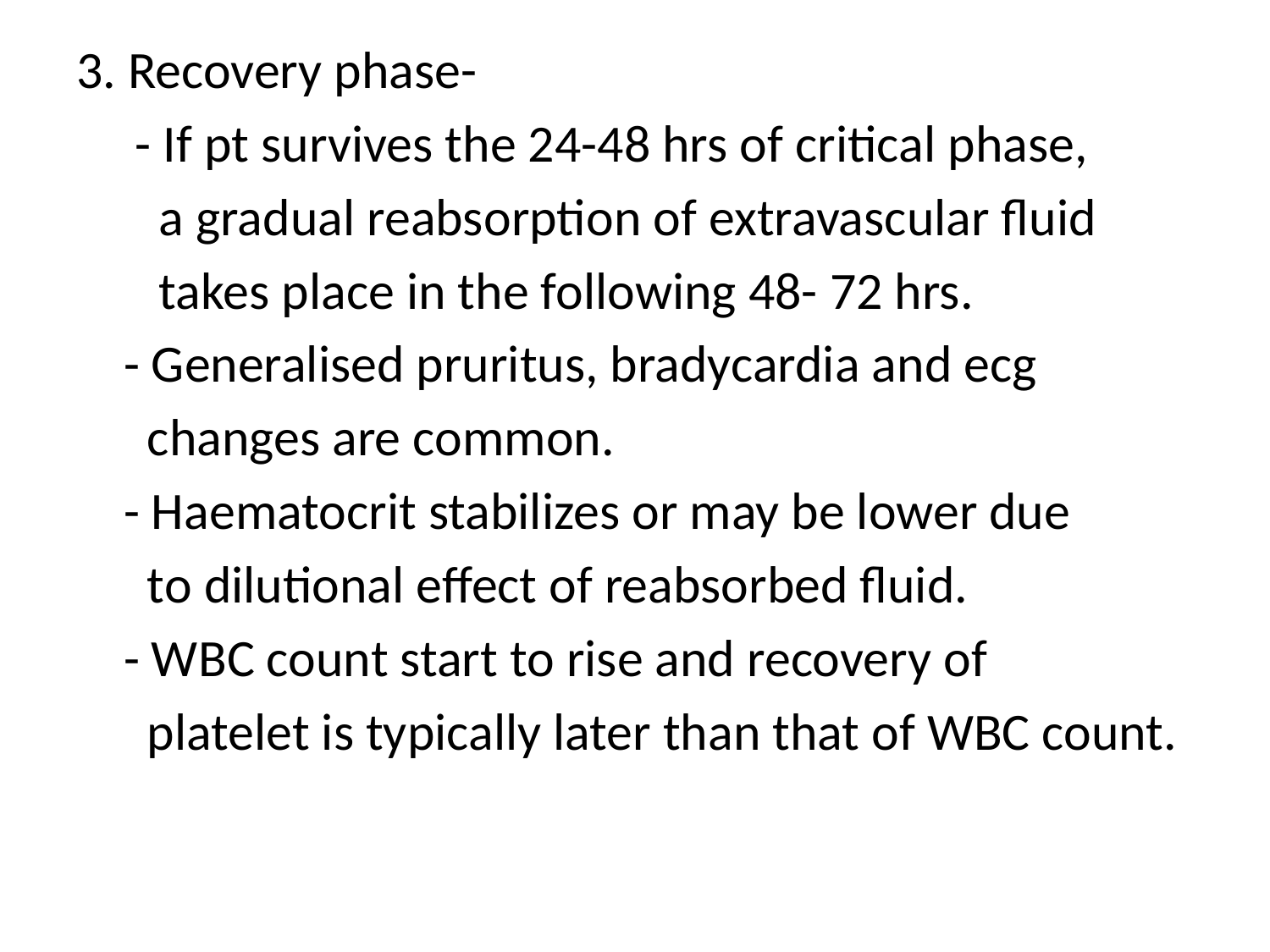

3. Recovery phase-
     - If pt survives the 24-48 hrs of critical phase,
       a gradual reabsorption of extravascular fluid
       takes place in the following 48- 72 hrs.
    - Generalised pruritus, bradycardia and ecg
      changes are common.
    - Haematocrit stabilizes or may be lower due
      to dilutional effect of reabsorbed fluid.
    - WBC count start to rise and recovery of
      platelet is typically later than that of WBC count.